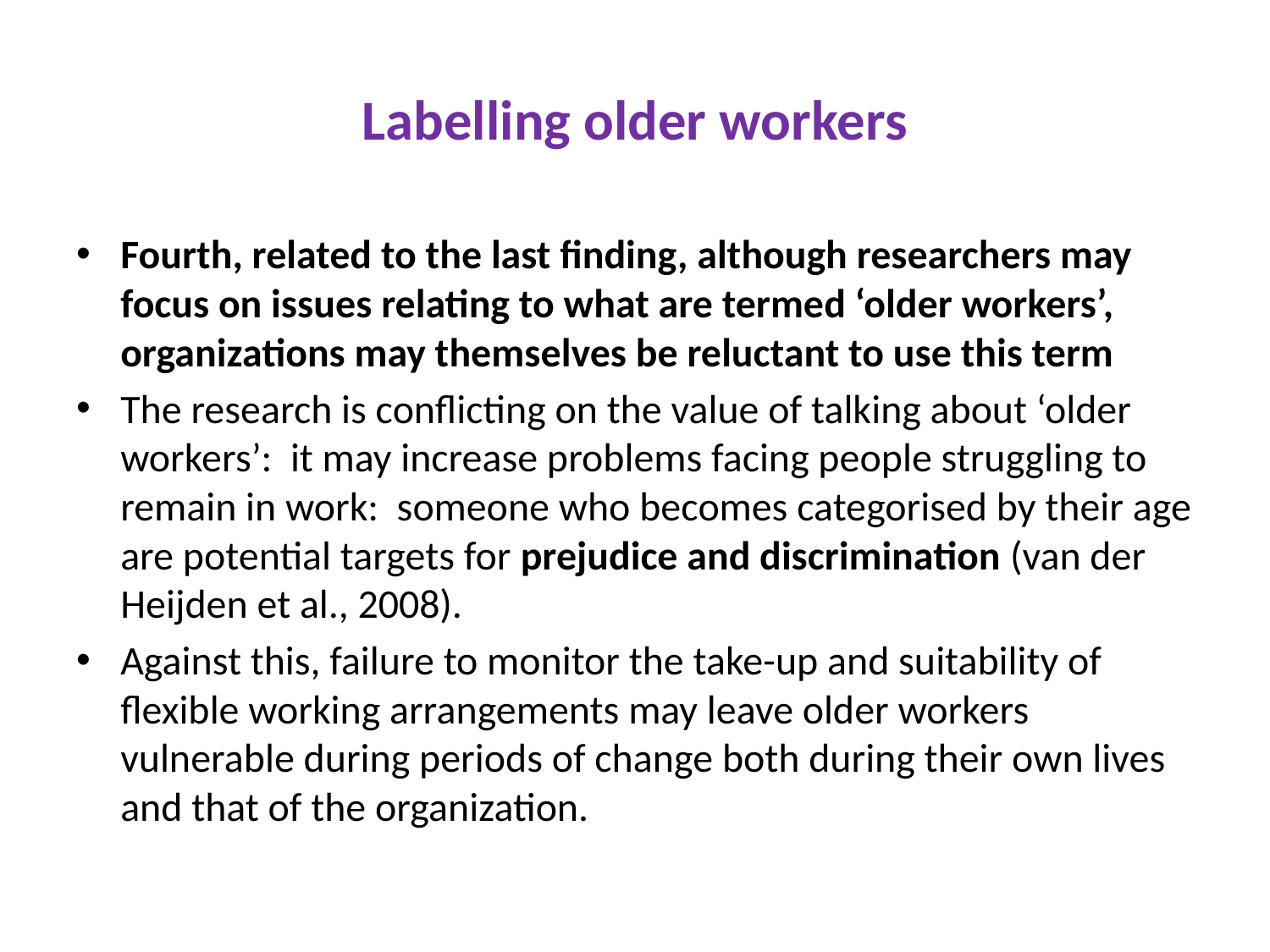

# Labelling older workers
Fourth, related to the last finding, although researchers may focus on issues relating to what are termed ‘older workers’, organizations may themselves be reluctant to use this term
The research is conflicting on the value of talking about ‘older workers’:  it may increase problems facing people struggling to remain in work:  someone who becomes categorised by their age are potential targets for prejudice and discrimination (van der Heijden et al., 2008).
Against this, failure to monitor the take-up and suitability of flexible working arrangements may leave older workers vulnerable during periods of change both during their own lives and that of the organization.